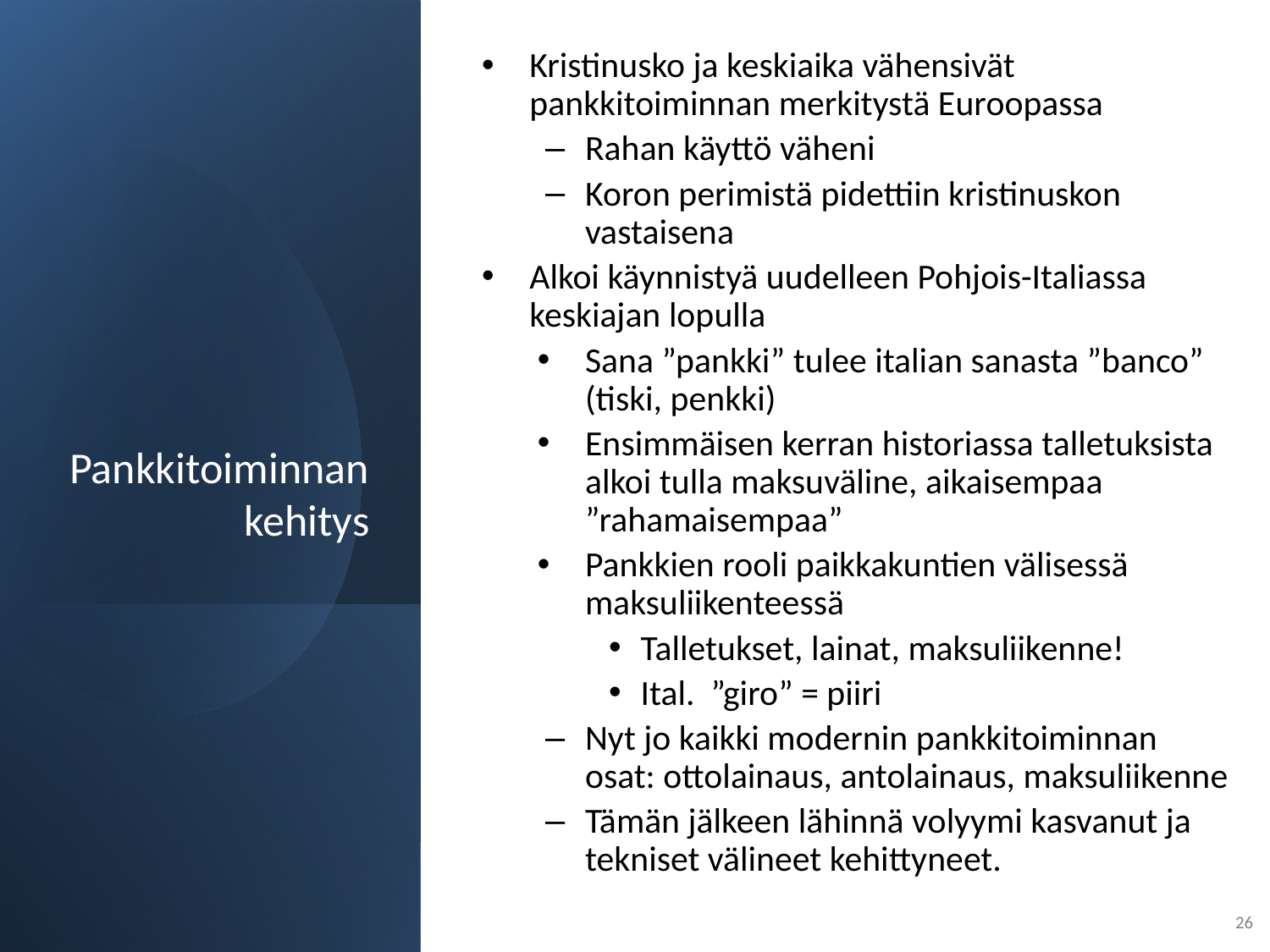

Kristinusko ja keskiaika vähensivät pankkitoiminnan merkitystä Euroopassa
Rahan käyttö väheni
Koron perimistä pidettiin kristinuskon vastaisena
Alkoi käynnistyä uudelleen Pohjois-Italiassa keskiajan lopulla
Sana ”pankki” tulee italian sanasta ”banco” (tiski, penkki)
Ensimmäisen kerran historiassa talletuksista alkoi tulla maksuväline, aikaisempaa ”rahamaisempaa”
Pankkien rooli paikkakuntien välisessä maksuliikenteessä
Talletukset, lainat, maksuliikenne!
Ital.  ”giro” = piiri
Nyt jo kaikki modernin pankkitoiminnan osat: ottolainaus, antolainaus, maksuliikenne
Tämän jälkeen lähinnä volyymi kasvanut ja tekniset välineet kehittyneet.
# Pankkitoiminnan kehitys

26